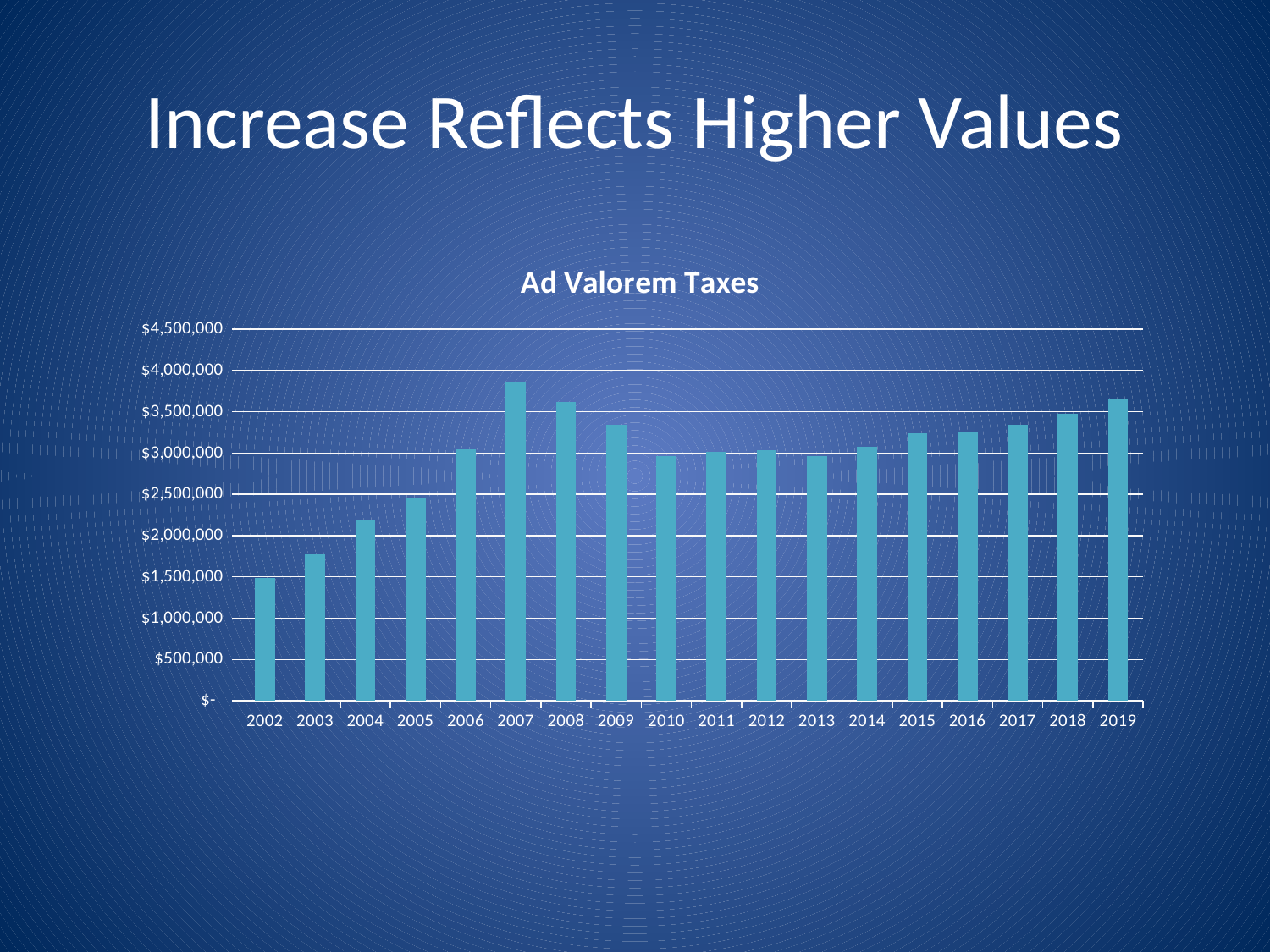

# Increase Reflects Higher Values

### Chart:

| Category | Ad Valorem Taxes |
|---|---|
| 2002 | 1489812.0 |
| 2003 | 1777349.0 |
| 2004 | 2198421.0 |
| 2005 | 2465149.0 |
| 2006 | 3047548.0 |
| 2007 | 3853792.0 |
| 2008 | 3616745.0 |
| 2009 | 3339709.0 |
| 2010 | 2968277.0 |
| 2011 | 3015410.0 |
| 2012 | 3036401.0 |
| 2013 | 2961658.0 |
| 2014 | 3077398.0 |
| 2015 | 3235768.0 |
| 2016 | 3263255.0 |
| 2017 | 3342483.99 |
| 2018 | 3475900.0 |
| 2019 | 3664900.0 |